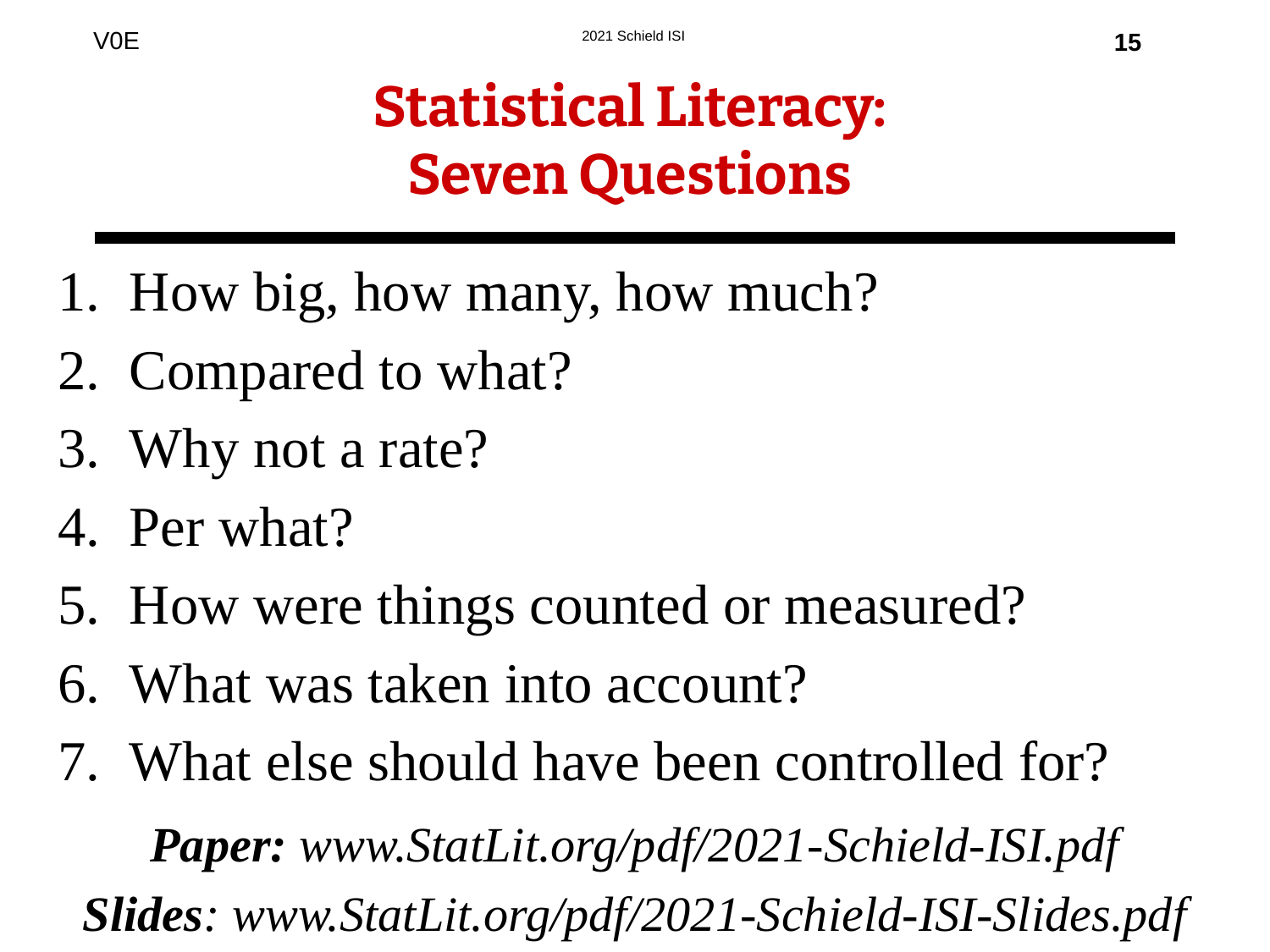

15
# Statistical Literacy: Seven Questions
How big, how many, how much?
Compared to what?
Why not a rate?
Per what?
How were things counted or measured?
What was taken into account?
What else should have been controlled for?
Paper: www.StatLit.org/pdf/2021-Schield-ISI.pdf
Slides: www.StatLit.org/pdf/2021-Schield-ISI-Slides.pdf